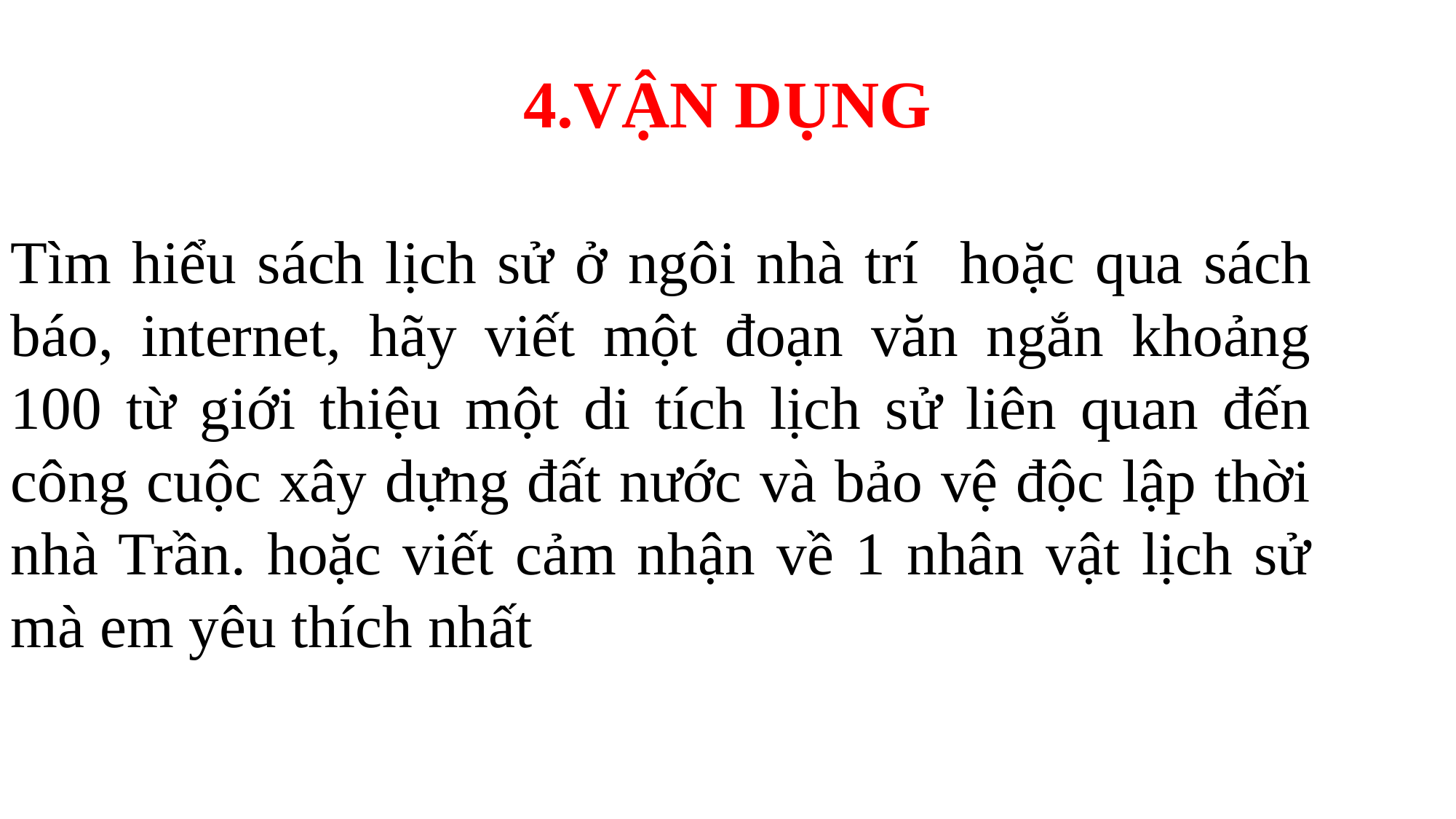

# 4.VẬN DỤNG
Tìm hiểu sách lịch sử ở ngôi nhà trí  hoặc qua sách báo, internet, hãy viết một đoạn văn ngắn khoảng 100 từ giới thiệu một di tích lịch sử liên quan đến công cuộc xây dựng đất nước và bảo vệ độc lập thời nhà Trần. hoặc viết cảm nhận về 1 nhân vật lịch sử mà em yêu thích nhất